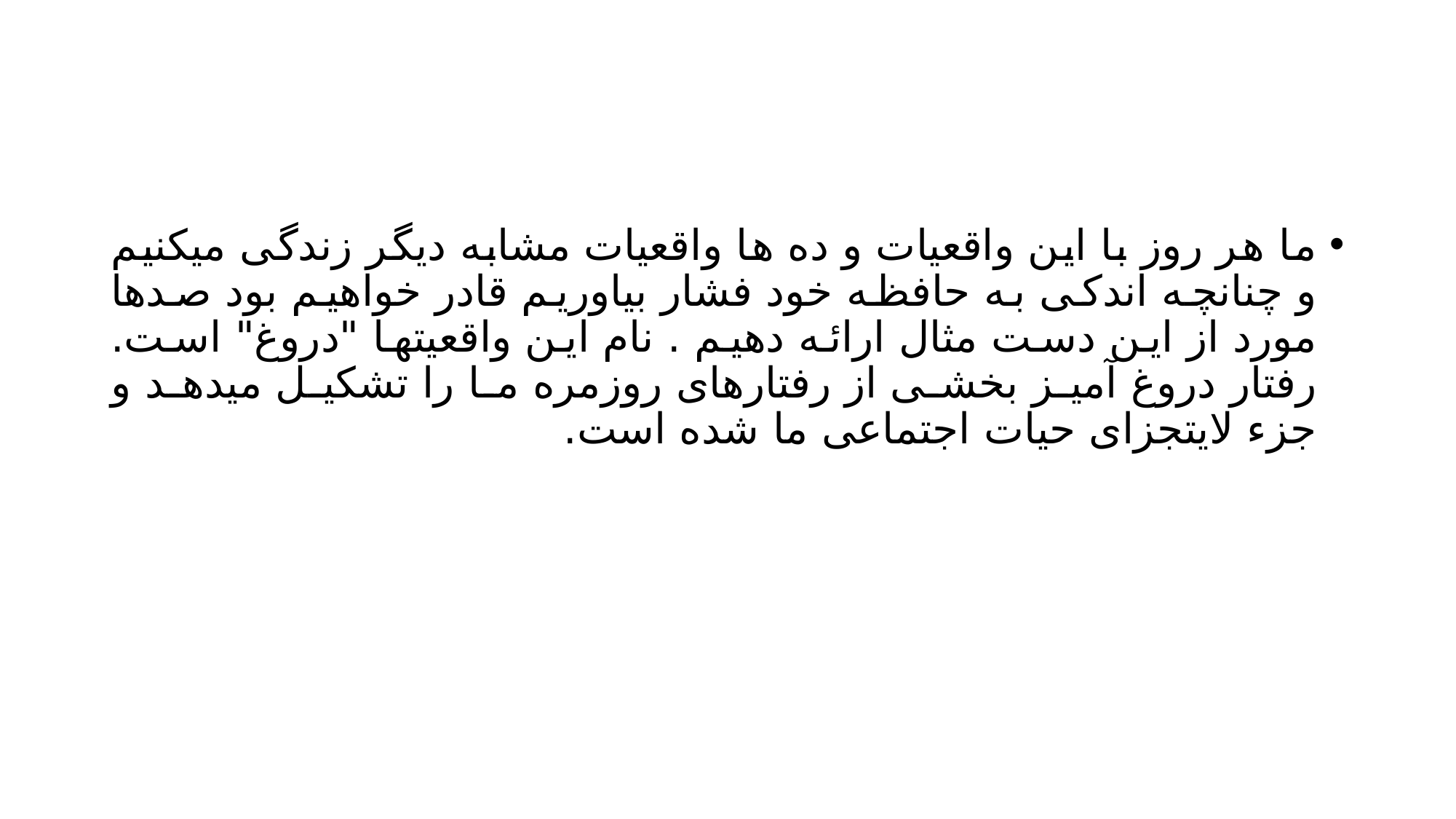

#
ما هر روز با این واقعیات و ده ها واقعیات مشابه دیگر زندگی میکنیم و چنانچه اندکی به حافظه خود فشار بیاوریم قادر خواهیم بود صدها مورد از این دست مثال ارائه دهیم . نام این واقعيتها "دروغ" است. رفتار دروغ آمیز بخشی از رفتارهای روزمره ما را تشکیل میدهد و جزء لايتجزاى حيات اجتماعی ما شده است.